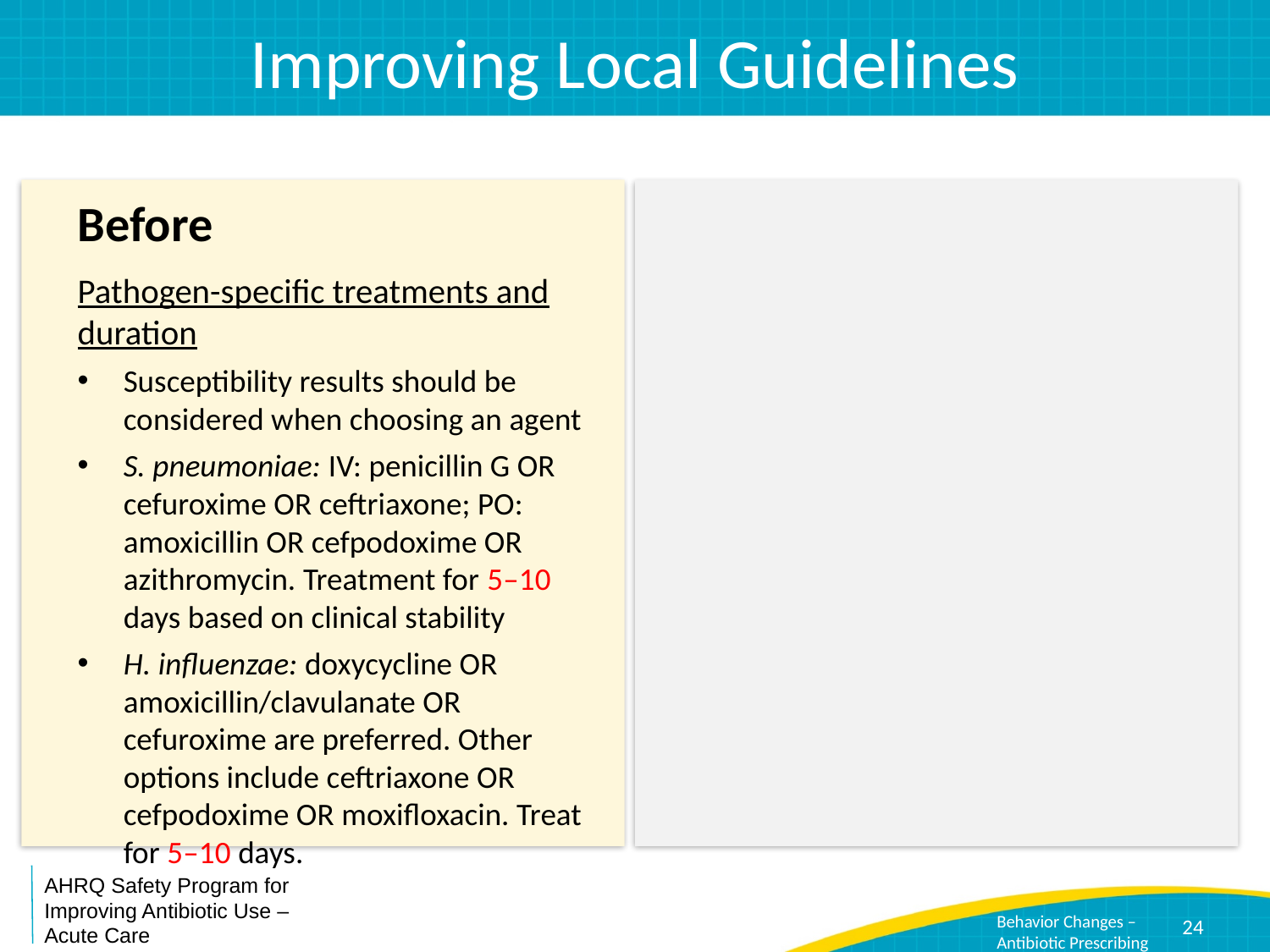

# Improving Local Guidelines
Before

Pathogen-specific treatments and duration
Susceptibility results should be considered when choosing an agent
S. pneumoniae: IV: penicillin G OR cefuroxime OR ceftriaxone; PO: amoxicillin OR cefpodoxime OR azithromycin. Treatment for 5–10 days based on clinical stability
H. influenzae: doxycycline OR amoxicillin/clavulanate OR cefuroxime are preferred. Other options include ceftriaxone OR cefpodoxime OR moxifloxacin. Treat for 5–10 days.
24